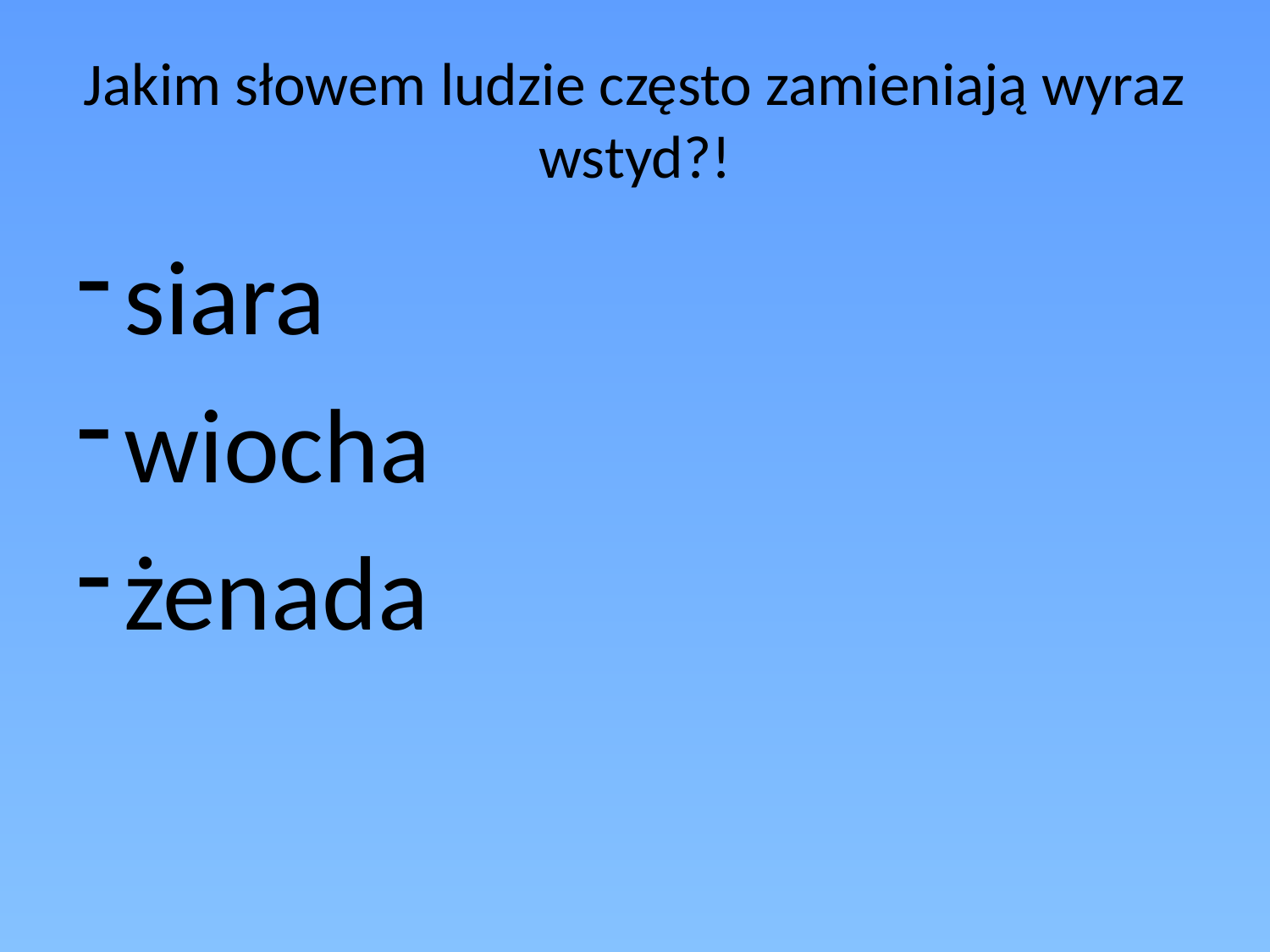

# Jakim słowem ludzie często zamieniają wyraz wstyd?!
siara
wiocha
żenada